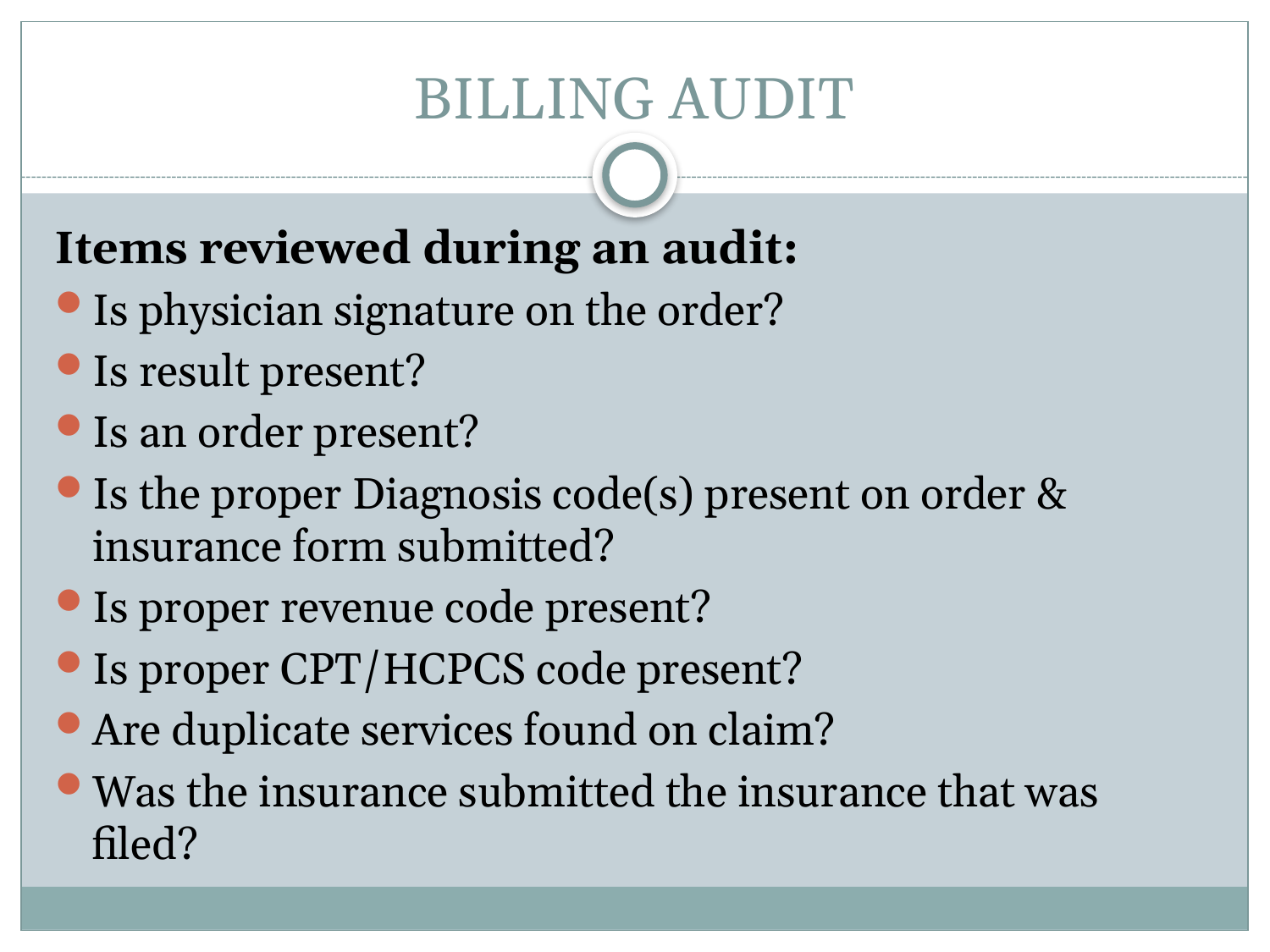

# BILLING AUDIT
Items reviewed during an audit:
Is physician signature on the order?
Is result present?
Is an order present?
Is the proper Diagnosis code(s) present on order &  insurance form submitted?
Is proper revenue code present?
Is proper CPT/HCPCS code present?
Are duplicate services found on claim?
Was the insurance submitted the insurance that was filed?